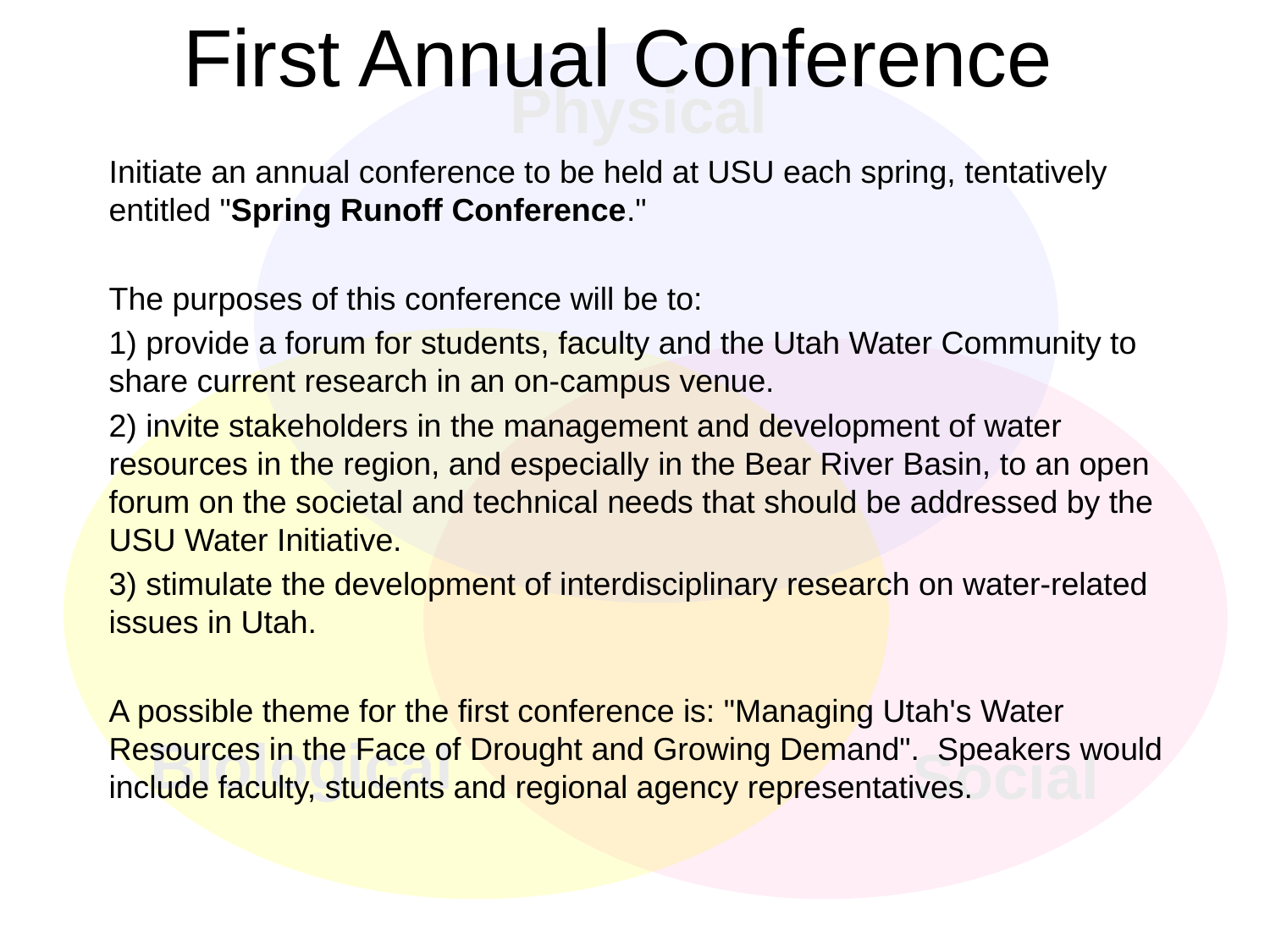

# First Annual Conference
Initiate an annual conference to be held at USU each spring, tentatively entitled "Spring Runoff Conference."

The purposes of this conference will be to:
1) provide a forum for students, faculty and the Utah Water Community to share current research in an on-campus venue.
2) invite stakeholders in the management and development of water resources in the region, and especially in the Bear River Basin, to an open forum on the societal and technical needs that should be addressed by the USU Water Initiative.
3) stimulate the development of interdisciplinary research on water-related issues in Utah.

A possible theme for the first conference is: "Managing Utah's Water Resources in the Face of Drought and Growing Demand".  Speakers would include faculty, students and regional agency representatives.